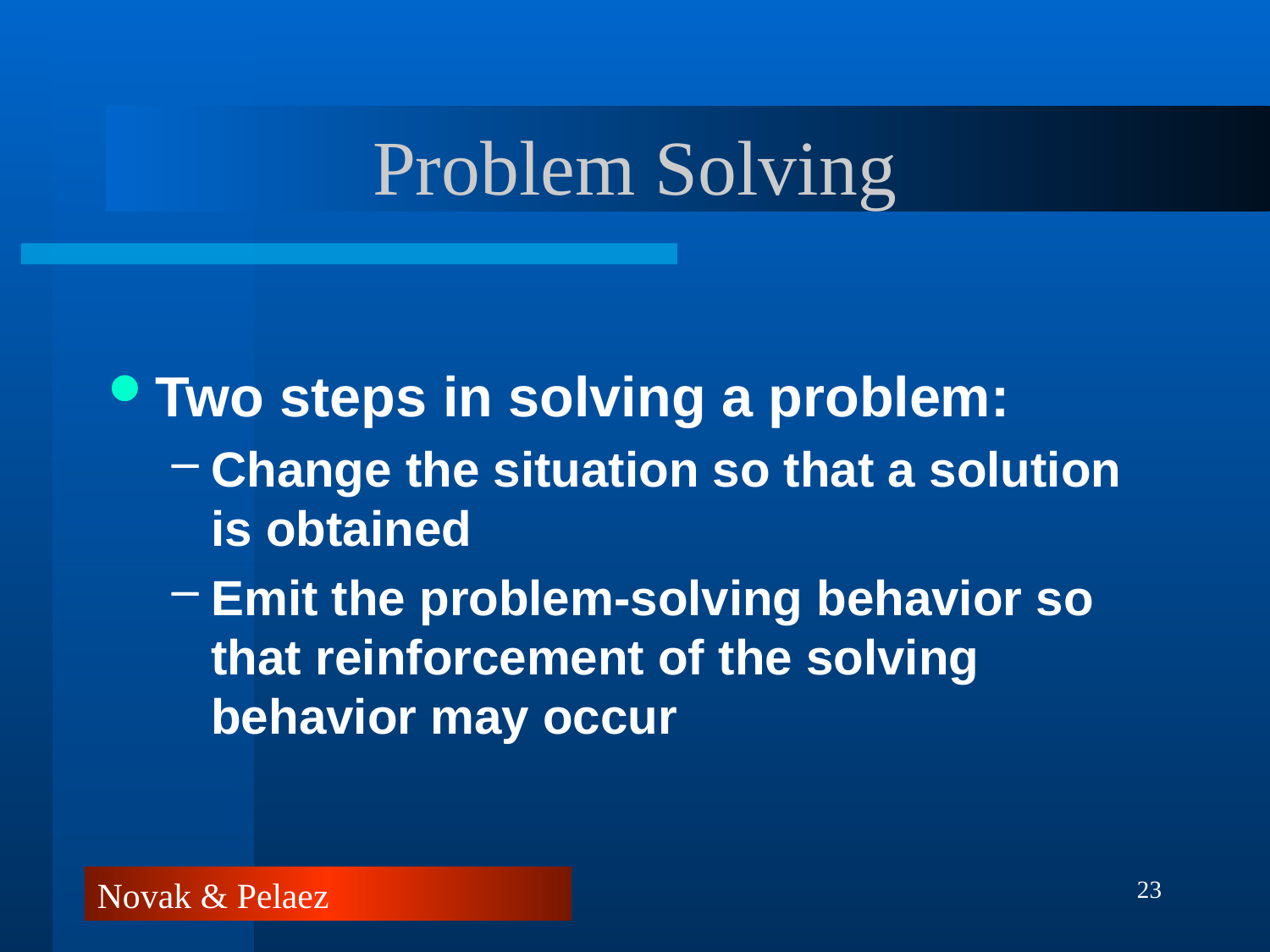

# Problem Solving

Two steps in solving a problem:
Change the situation so that a solution is obtained
Emit the problem-solving behavior so that reinforcement of the solving behavior may occur
23